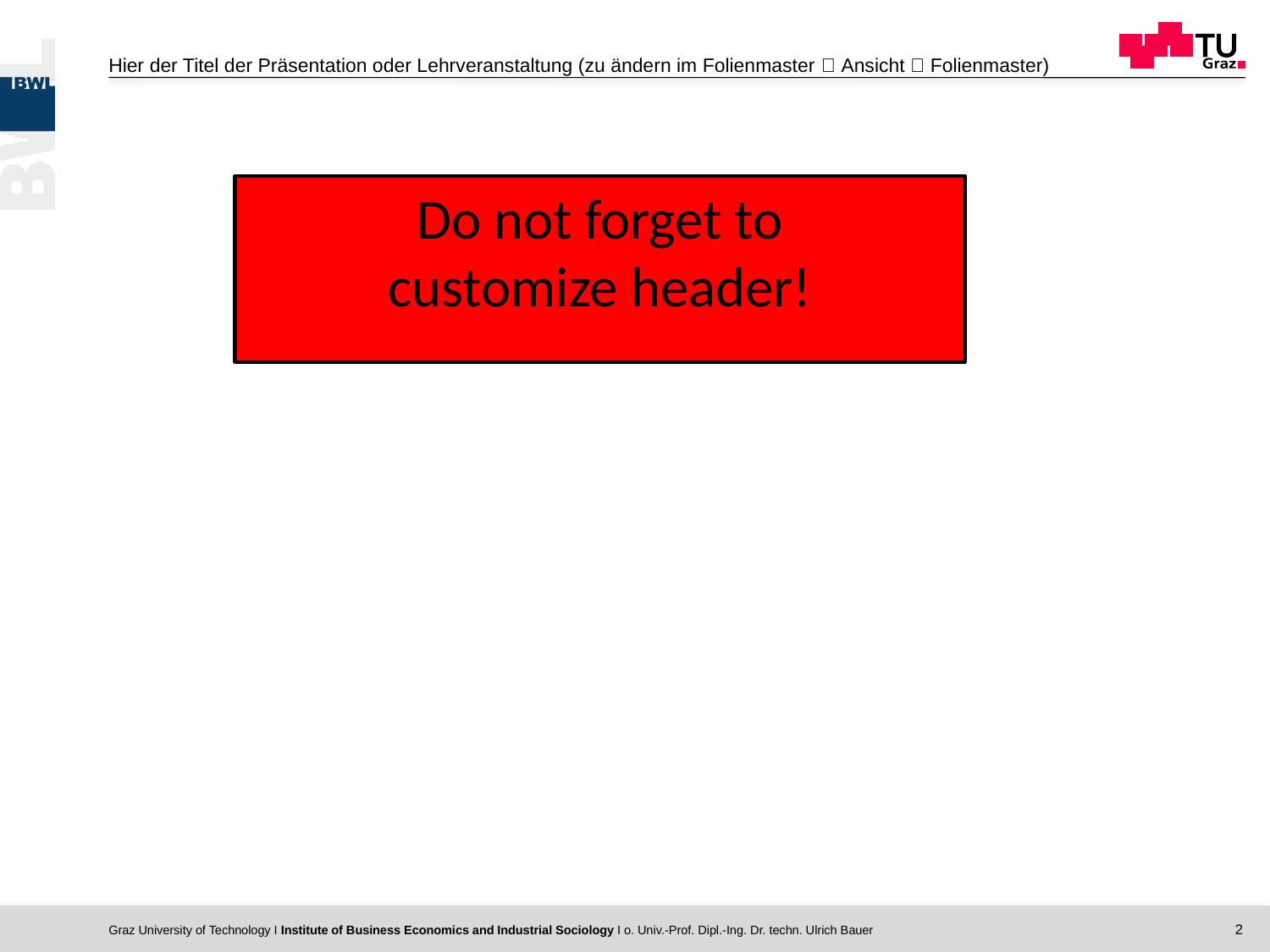

#
Do not forget to
customize header!